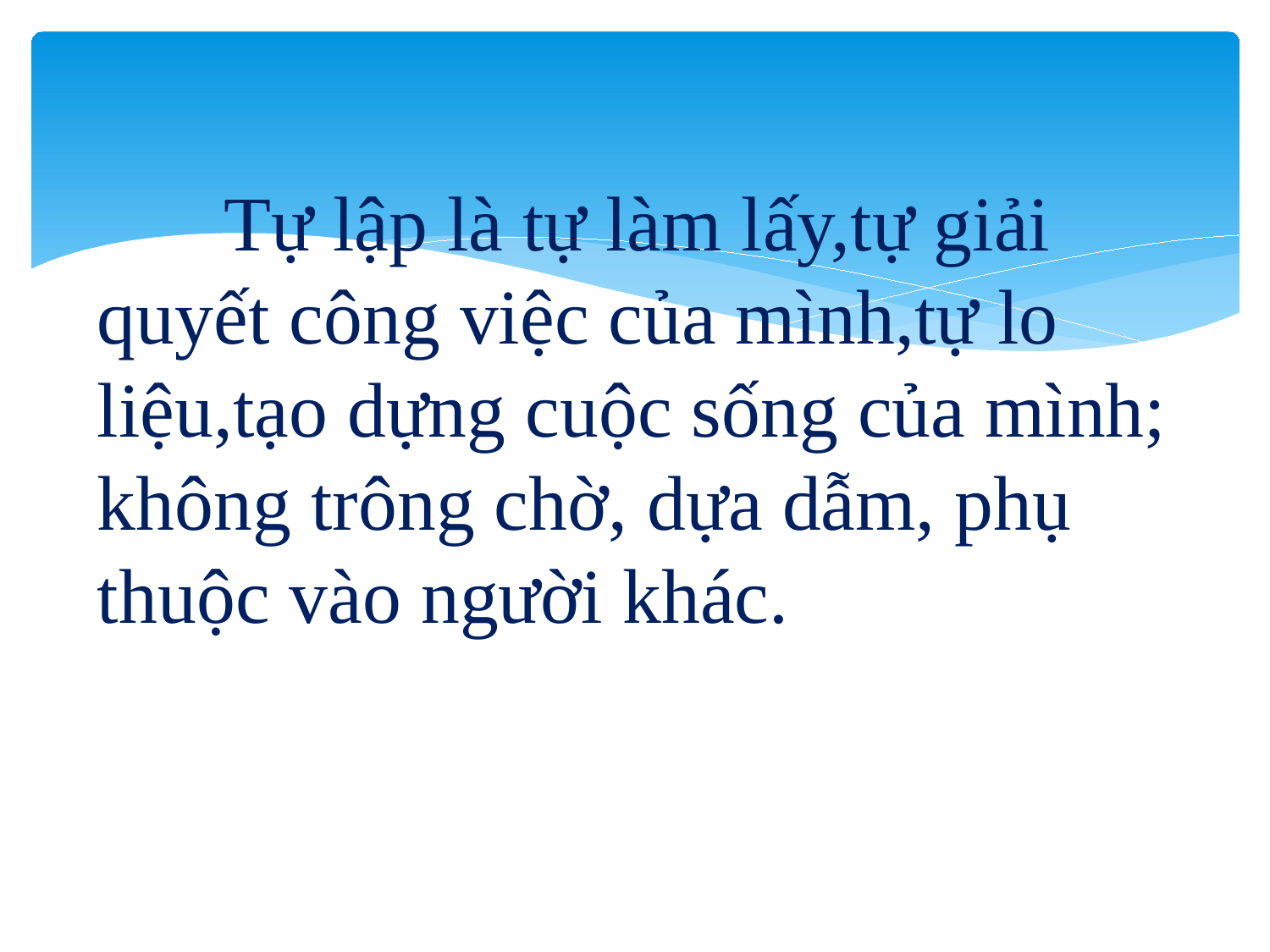

# Tự lập là tự làm lấy,tự giải quyết công việc của mình,tự lo liệu,tạo dựng cuộc sống của mình; không trông chờ, dựa dẫm, phụ thuộc vào người khác.